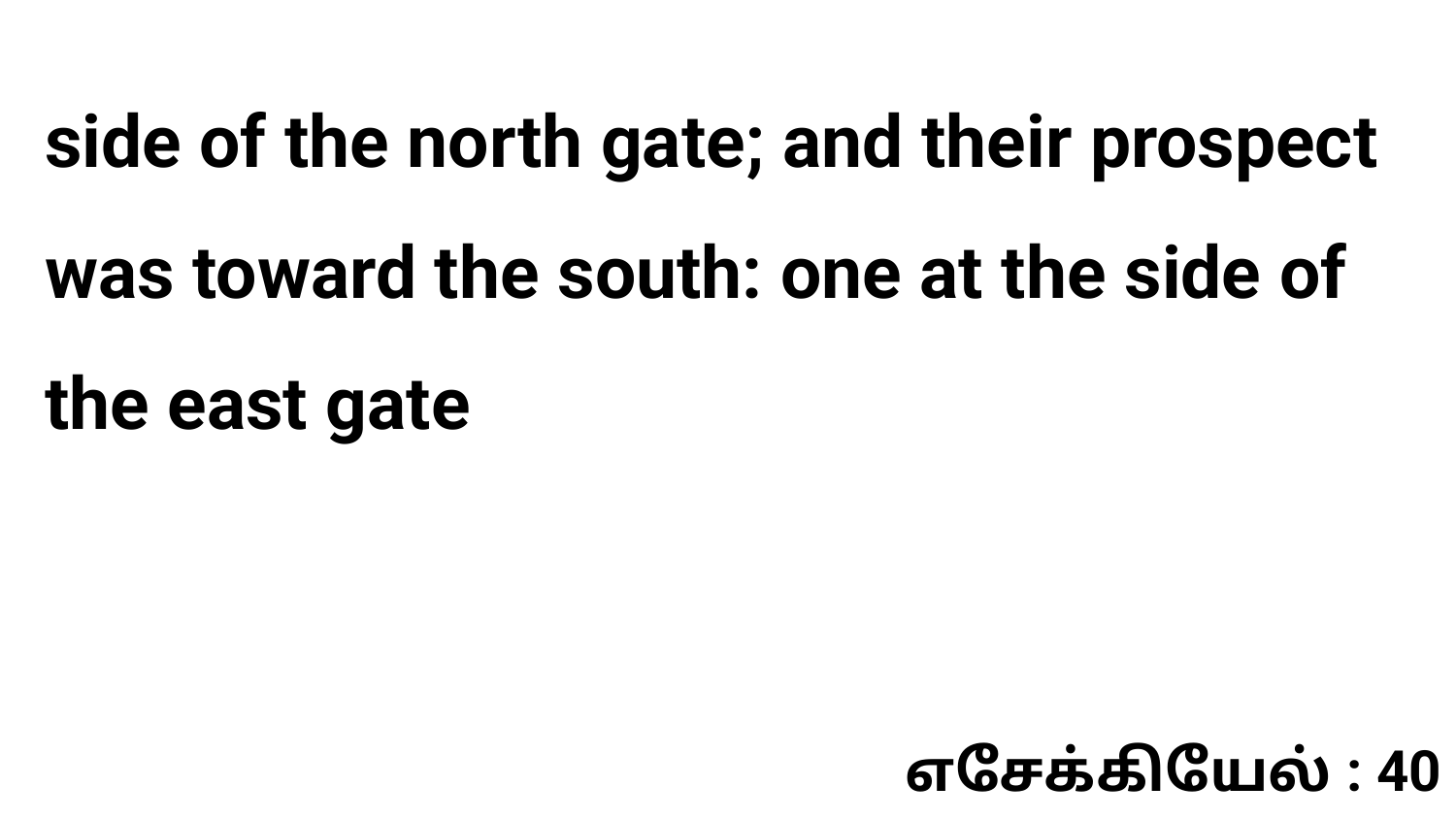

side of the north gate; and their prospect was toward the south: one at the side of the east gate
எசேக்கியேல் : 40